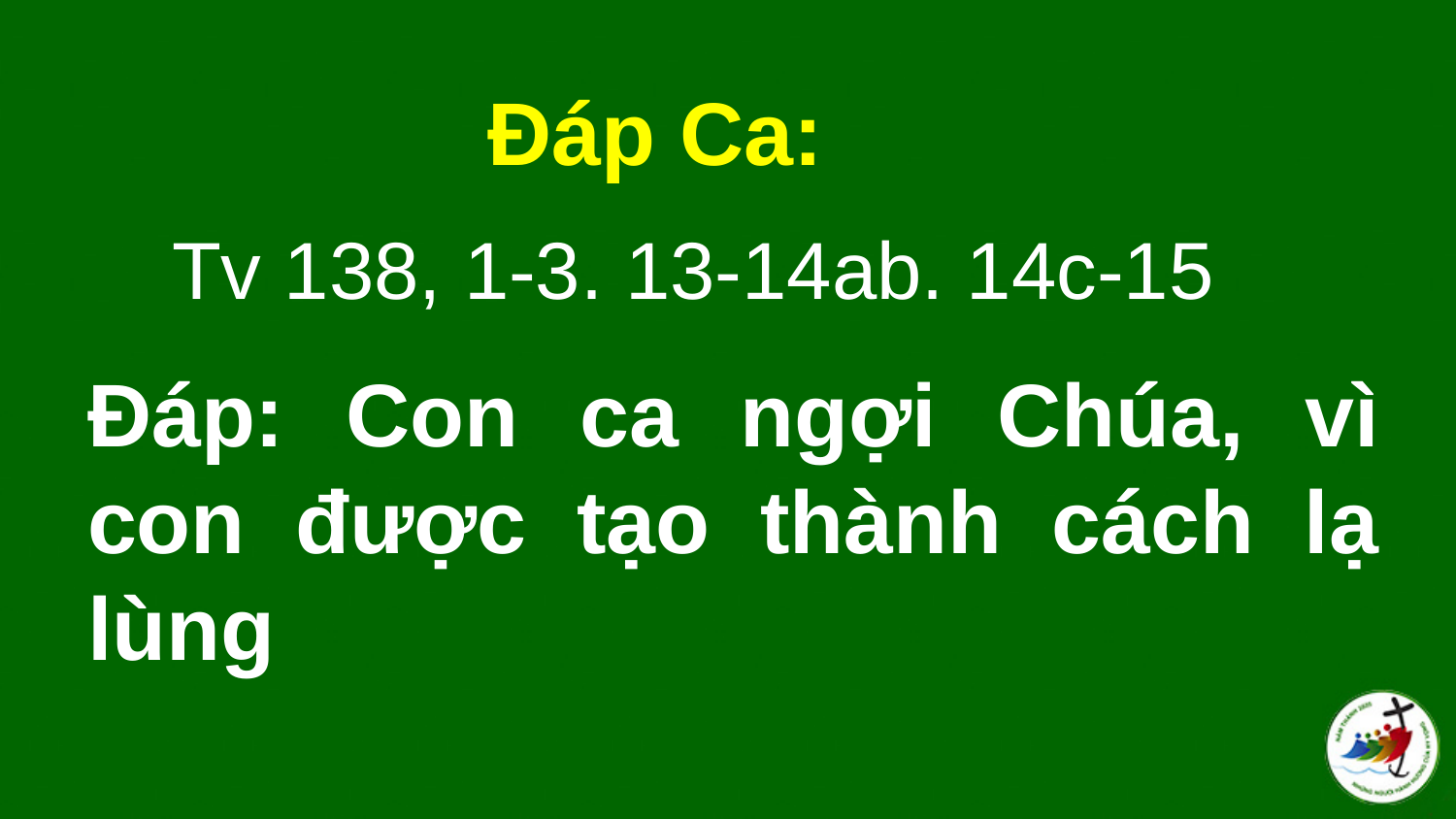

Đáp Ca:
Tv 138, 1-3. 13-14ab. 14c-15
# Ðáp: Con ca ngợi Chúa, vì con được tạo thành cách lạ lùng